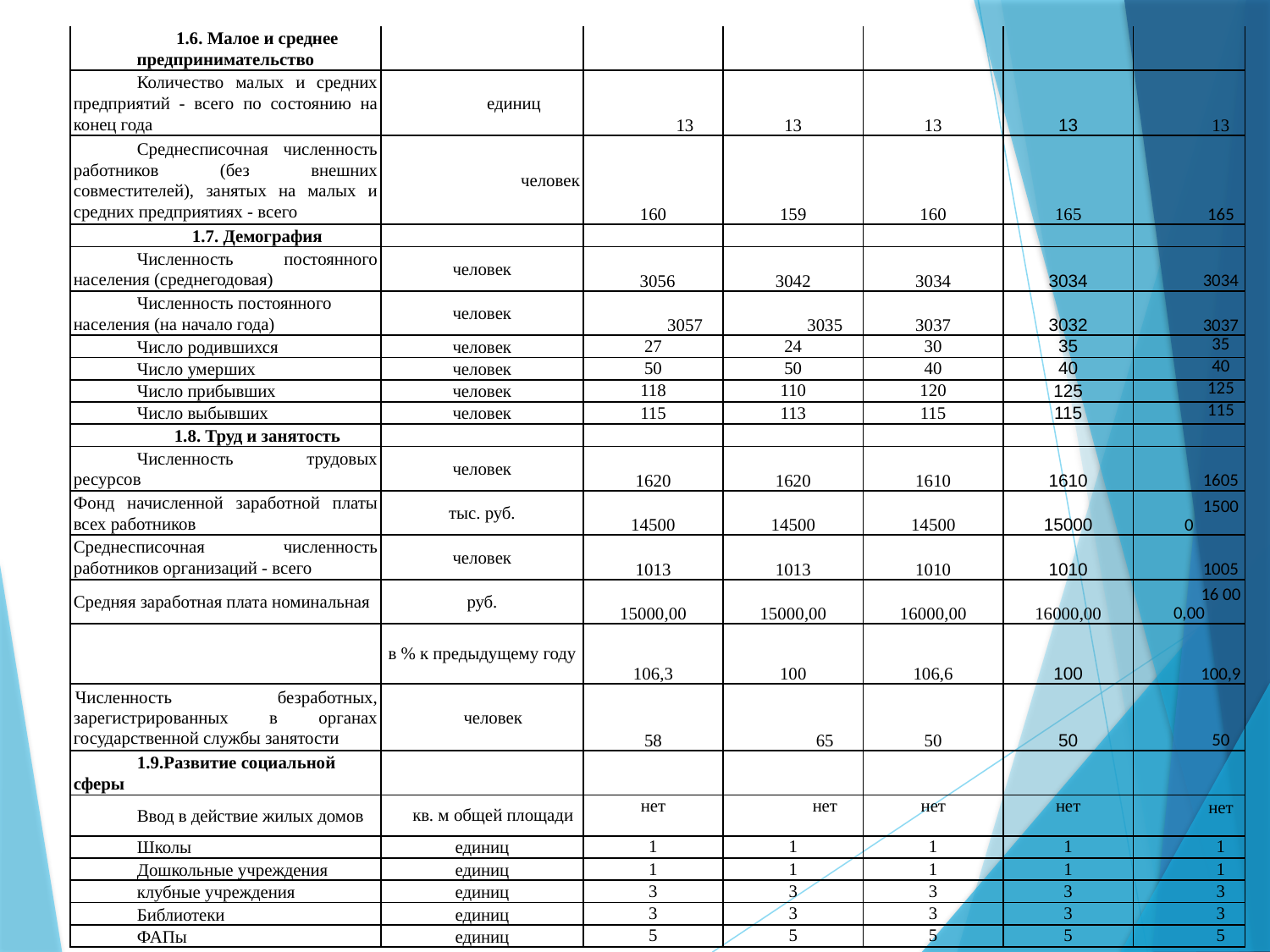

| 1.6. Малое и среднее предпринимательство |  |  |  |  |  |  |
| --- | --- | --- | --- | --- | --- | --- |
| Количество малых и средних предприятий - всего по состоянию на конец года | единиц | 13 | 13 | 13 | 13 | 13 |
| Среднесписочная численность работников (без внешних совместителей), занятых на малых и средних предприятиях - всего | человек | 160 | 159 | 160 | 165 | 165 |
| 1.7. Демография |  |  |  |  |  |  |
| Численность постоянного населения (среднегодовая) | человек | 3056 | 3042 | 3034 | 3034 | 3034 |
| Численность постоянного населения (на начало года) | человек | 3057 | 3035 | 3037 | 3032 | 3037 |
| Число родившихся | человек | 27 | 24 | 30 | 35 | 35 |
| Число умерших | человек | 50 | 50 | 40 | 40 | 40 |
| Число прибывших | человек | 118 | 110 | 120 | 125 | 125 |
| Число выбывших | человек | 115 | 113 | 115 | 115 | 115 |
| 1.8. Труд и занятость |  |  |  |  |  |  |
| Численность трудовых ресурсов | человек | 1620 | 1620 | 1610 | 1610 | 1605 |
| Фонд начисленной заработной платы всех работников | тыс. руб. | 14500 | 14500 | 14500 | 15000 | 15000 |
| Среднесписочная численность работников организаций - всего | человек | 1013 | 1013 | 1010 | 1010 | 1005 |
| Средняя заработная плата номинальная | руб. | 15000,00 | 15000,00 | 16000,00 | 16000,00 | 16 000,00 |
|  | в % к предыдущему году | 106,3 | 100 | 106,6 | 100 | 100,9 |
| Численность безработных, зарегистрированных в органах государственной службы занятости | человек | 58 | 65 | 50 | 50 | 50 |
| 1.9.Развитие социальной сферы |  |  |  |  |  |  |
| Ввод в действие жилых домов | кв. м общей площади | нет | нет | нет | нет | нет |
| Школы | единиц | 1 | 1 | 1 | 1 | 1 |
| Дошкольные учреждения | единиц | 1 | 1 | 1 | 1 | 1 |
| клубные учреждения | единиц | 3 | 3 | 3 | 3 | 3 |
| Библиотеки | единиц | 3 | 3 | 3 | 3 | 3 |
| ФАПы | единиц | 5 | 5 | 5 | 5 | 5 |